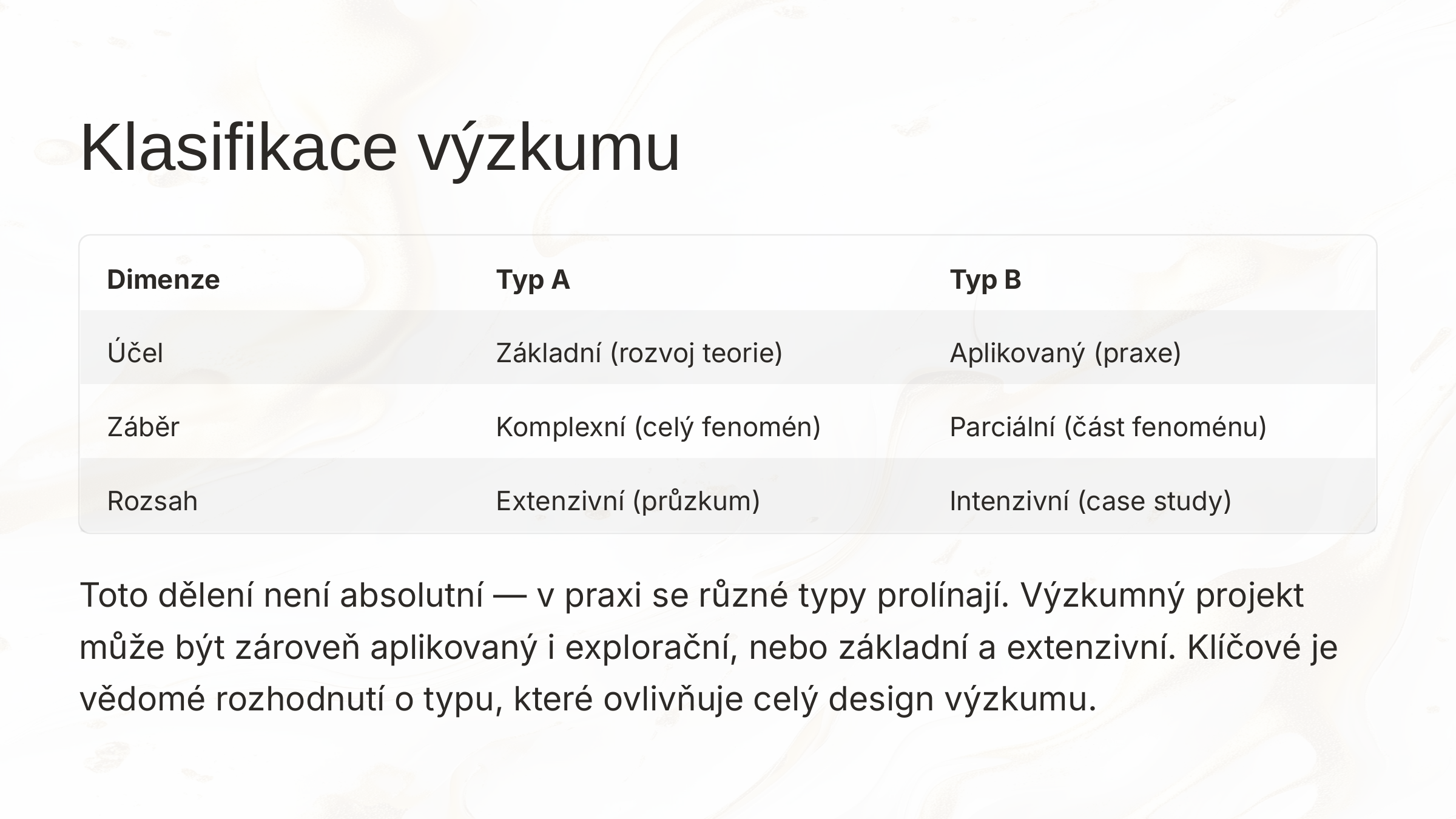

Klasifikace výzkumu

Dimenze
Typ A
Typ B

Účel
Základní (rozvoj teorie)
Aplikovaný (praxe)

Záběr
Komplexní (celý fenomén)
Parciální (část fenoménu)

Rozsah
Extenzivní (průzkum)
Intenzivní (case study)
Toto dělení není absolutní — v praxi se různé typy prolínají. Výzkumný projekt může být zároveň aplikovaný i explorační, nebo základní a extenzivní. Klíčové je vědomé rozhodnutí o typu, které ovlivňuje celý design výzkumu.